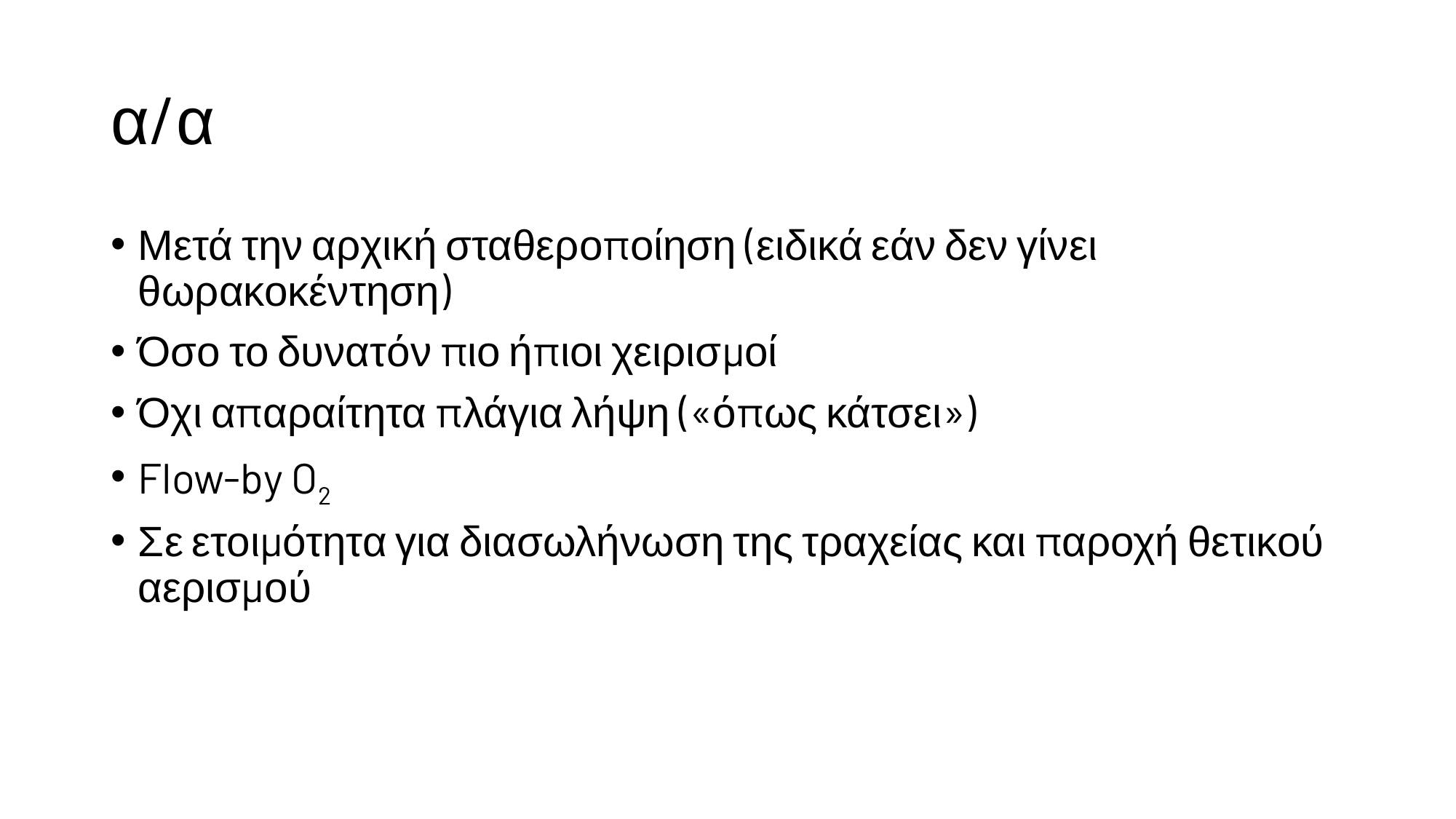

# α/α
Μετά την αρχική σταθεροποίηση (ειδικά εάν δεν γίνει θωρακοκέντηση)
Όσο το δυνατόν πιο ήπιοι χειρισμοί
Όχι απαραίτητα πλάγια λήψη («όπως κάτσει»)
Flow-by O2
Σε ετοιμότητα για διασωλήνωση της τραχείας και παροχή θετικού αερισμού